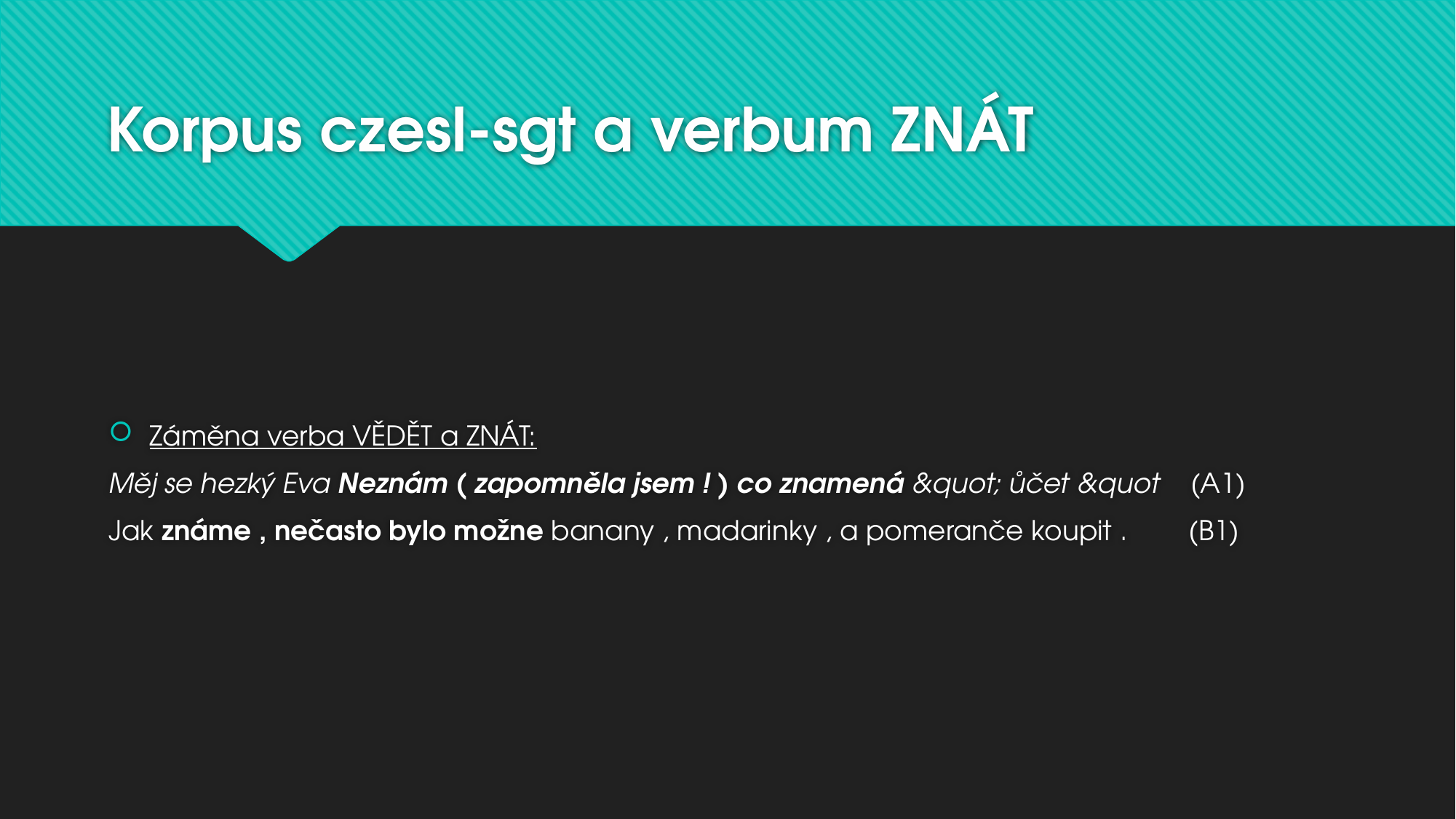

# Korpus czesl-sgt a verbum ZNÁT
Záměna verba VĚDĚT a ZNÁT:
Měj se hezký Eva Neznám ( zapomněla jsem ! ) co znamená &quot; ůčet &quot    (A1)
Jak známe , nečasto bylo možne banany , madarinky , a pomeranče koupit .        (B1)